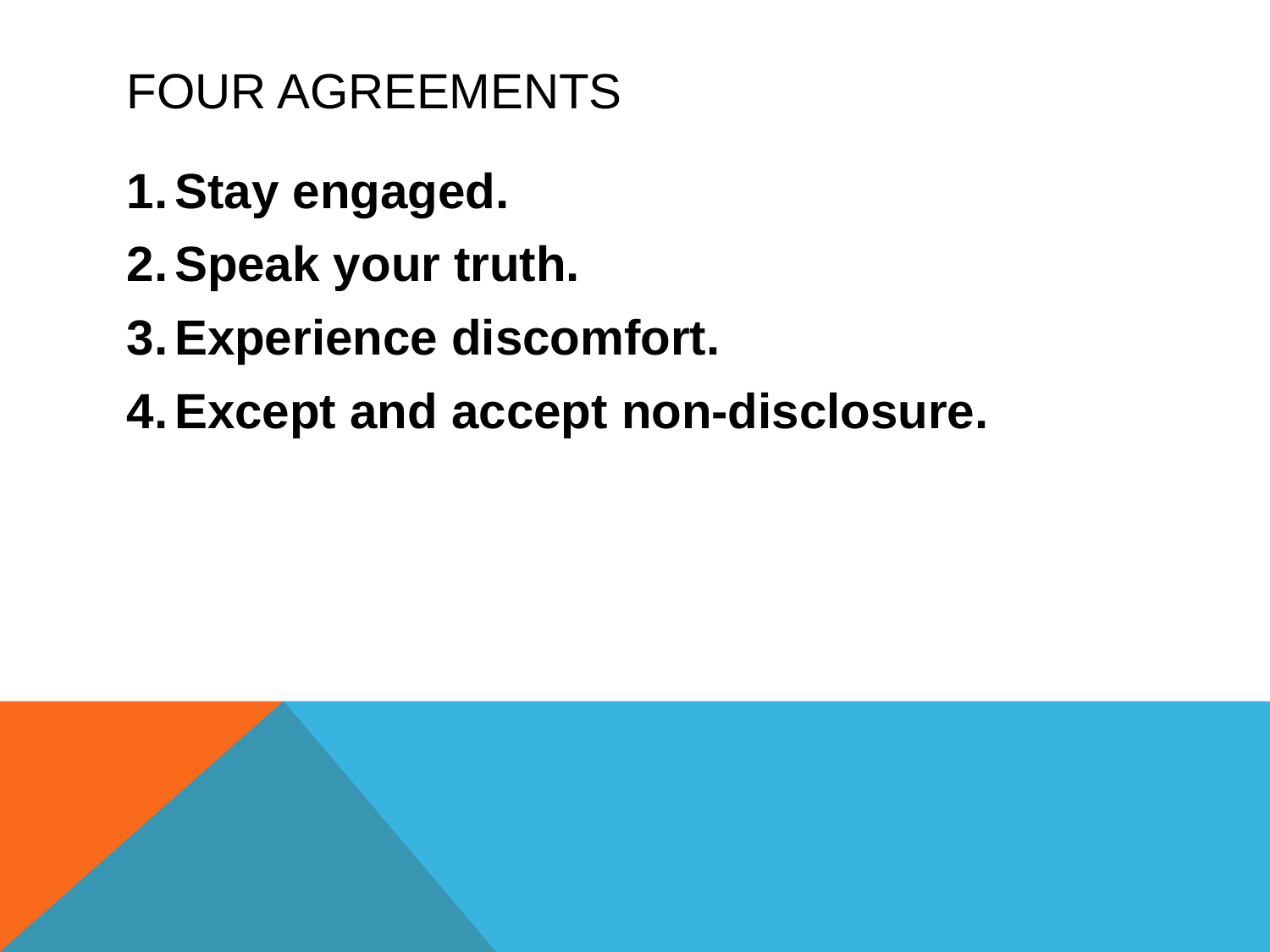

# Four Agreements
Stay engaged.
Speak your truth.
Experience discomfort.
Except and accept non-disclosure.